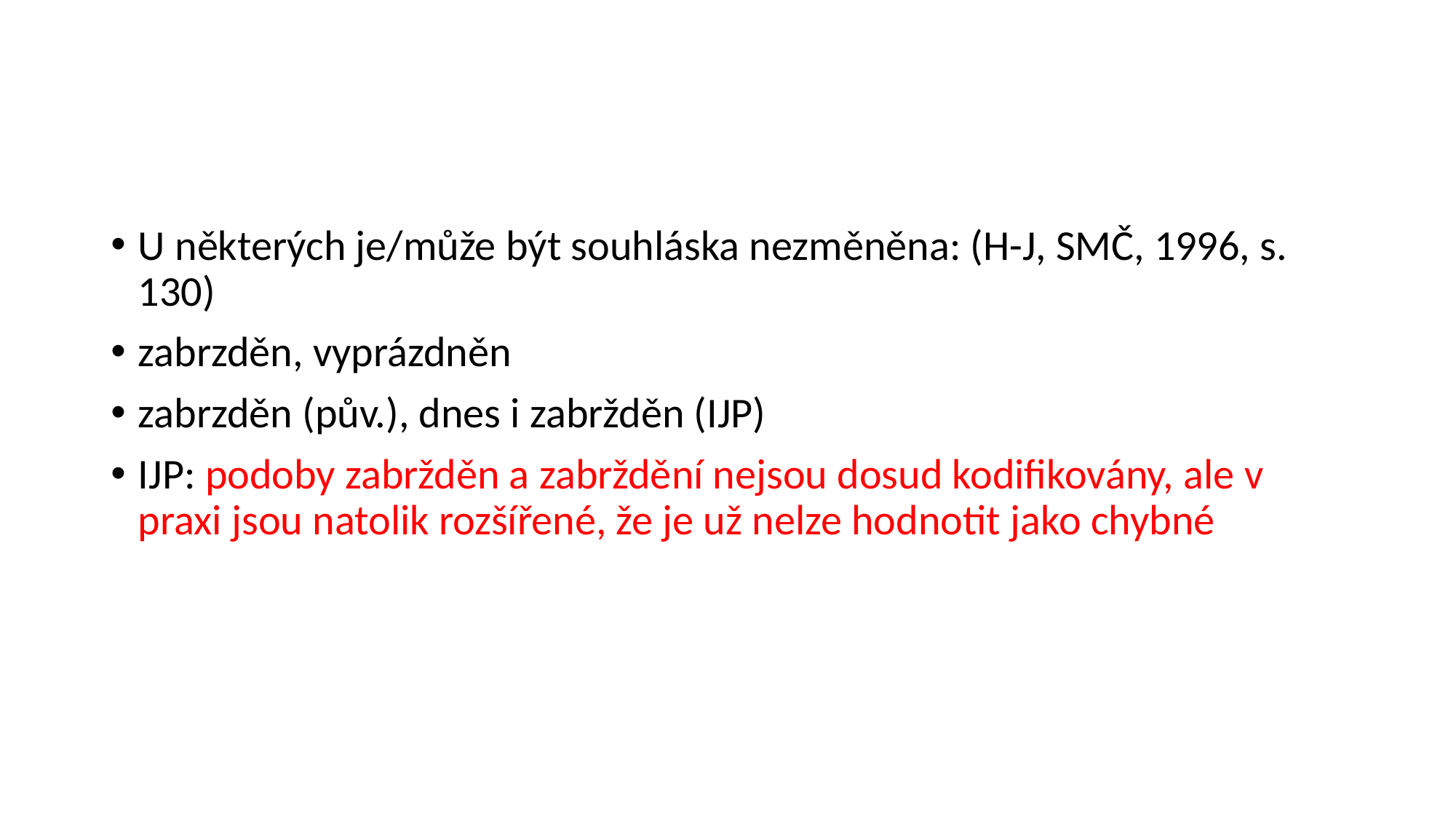

#
U některých je/může být souhláska nezměněna: (H-J, SMČ, 1996, s. 130)
zabrzděn, vyprázdněn
zabrzděn (pův.), dnes i zabržděn (IJP)
IJP: podoby zabržděn a zabrždění nejsou dosud kodifikovány, ale v praxi jsou natolik rozšířené, že je už nelze hodnotit jako chybné